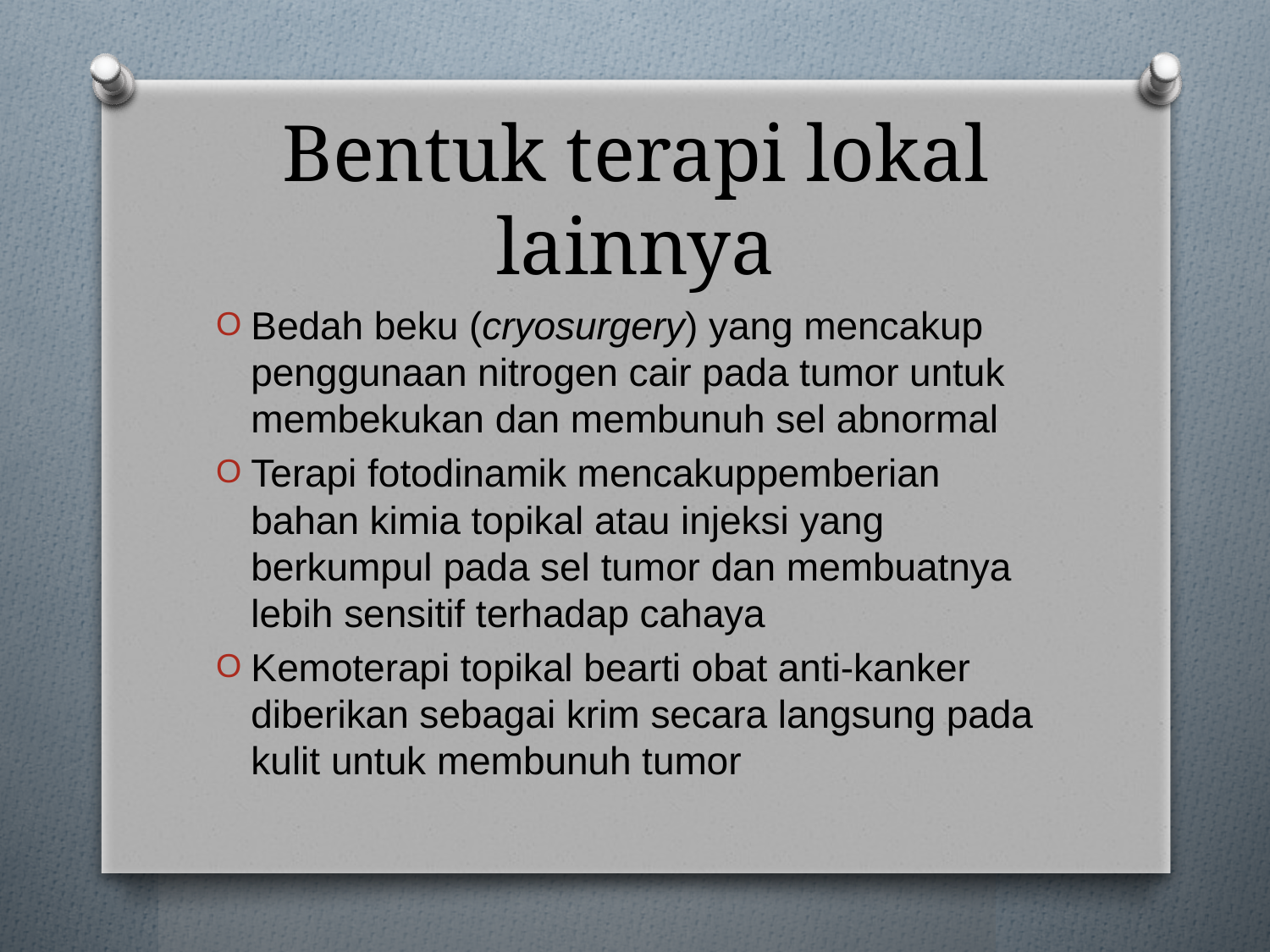

# Bentuk terapi lokal lainnya
Bedah beku (cryosurgery) yang mencakup penggunaan nitrogen cair pada tumor untuk membekukan dan membunuh sel abnormal
Terapi fotodinamik mencakuppemberian bahan kimia topikal atau injeksi yang berkumpul pada sel tumor dan membuatnya lebih sensitif terhadap cahaya
Kemoterapi topikal bearti obat anti-kanker diberikan sebagai krim secara langsung pada kulit untuk membunuh tumor